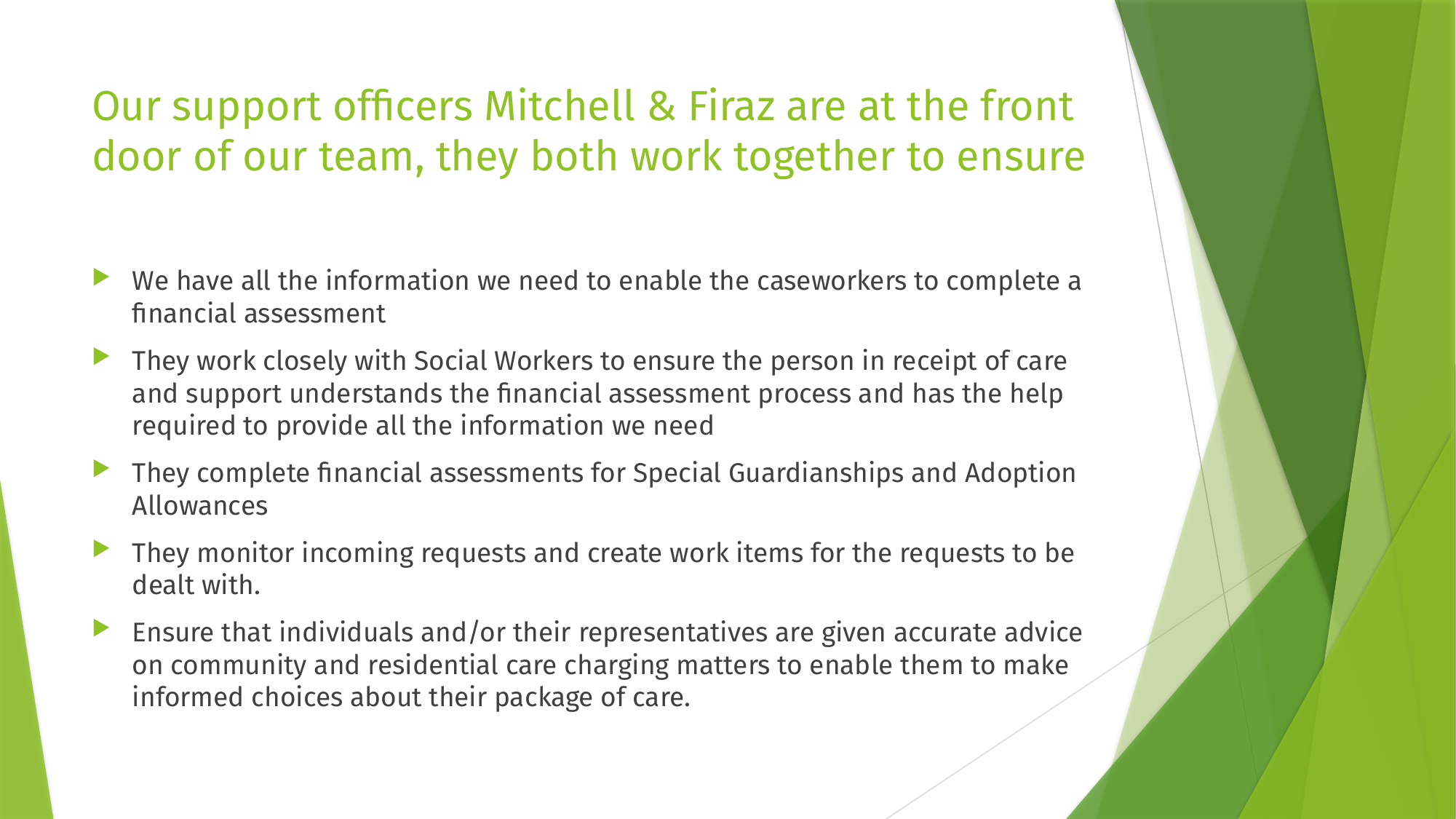

# Our support officers Mitchell & Firaz are at the front door of our team, they both work together to ensure
We have all the information we need to enable the caseworkers to complete a financial assessment
They work closely with Social Workers to ensure the person in receipt of care and support understands the financial assessment process and has the help required to provide all the information we need
They complete financial assessments for Special Guardianships and Adoption Allowances
They monitor incoming requests and create work items for the requests to be dealt with.
Ensure that individuals and/or their representatives are given accurate advice on community and residential care charging matters to enable them to make informed choices about their package of care.